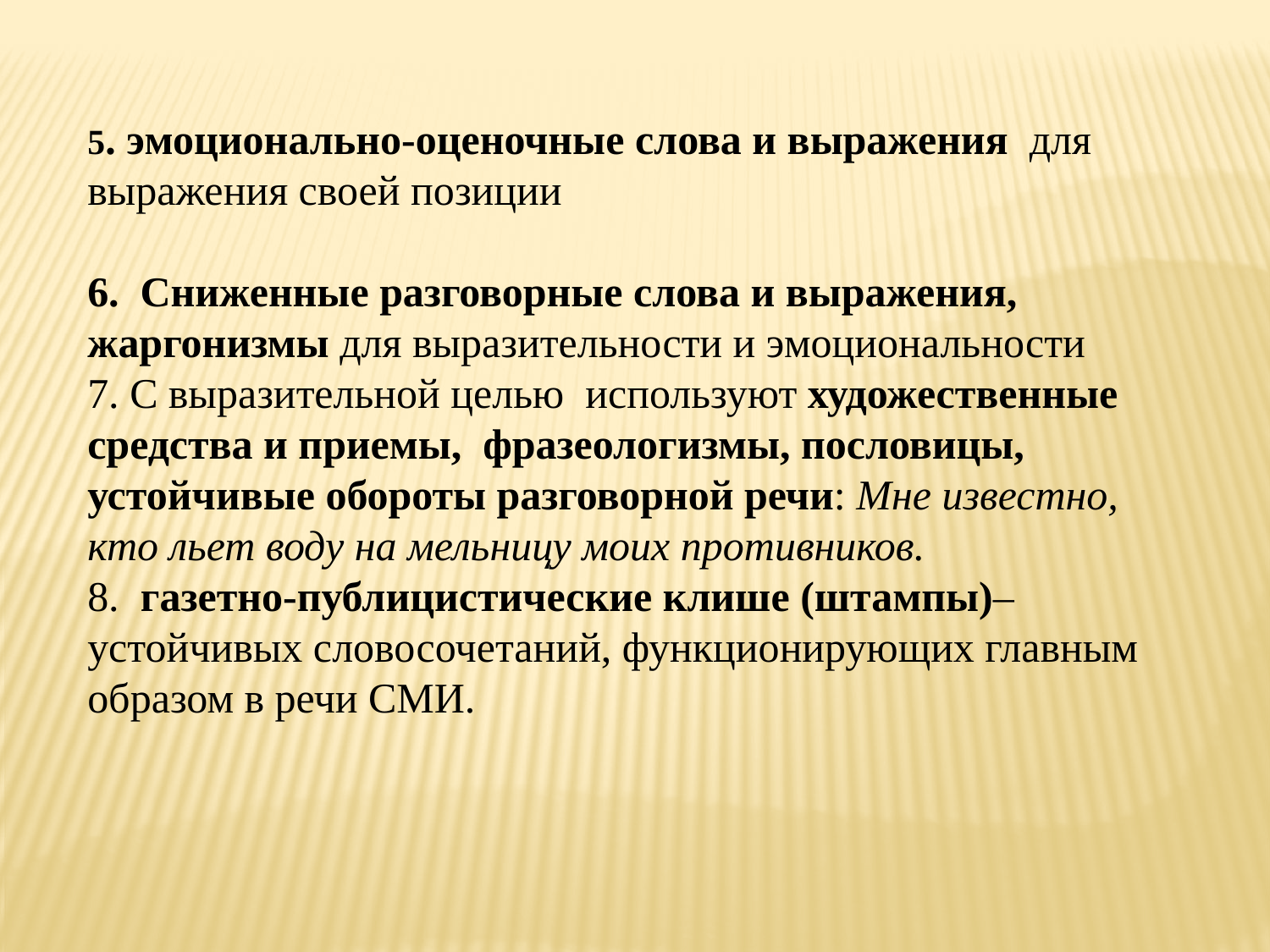

5. эмоционально-оценочные слова и выражения  для  выражения своей позиции

6.  Сниженные разговорные слова и выражения, жаргонизмы для выразительности и эмоциональности
7. С выразительной целью  используют художественные средства и приемы,  фразеологизмы, пословицы, устойчивые обороты разговорной речи: Мне известно, кто льет воду на мельницу моих противников.
8.  газетно-публицистические клише (штампы)– устойчивых словосочетаний, функционирующих главным образом в речи СМИ.